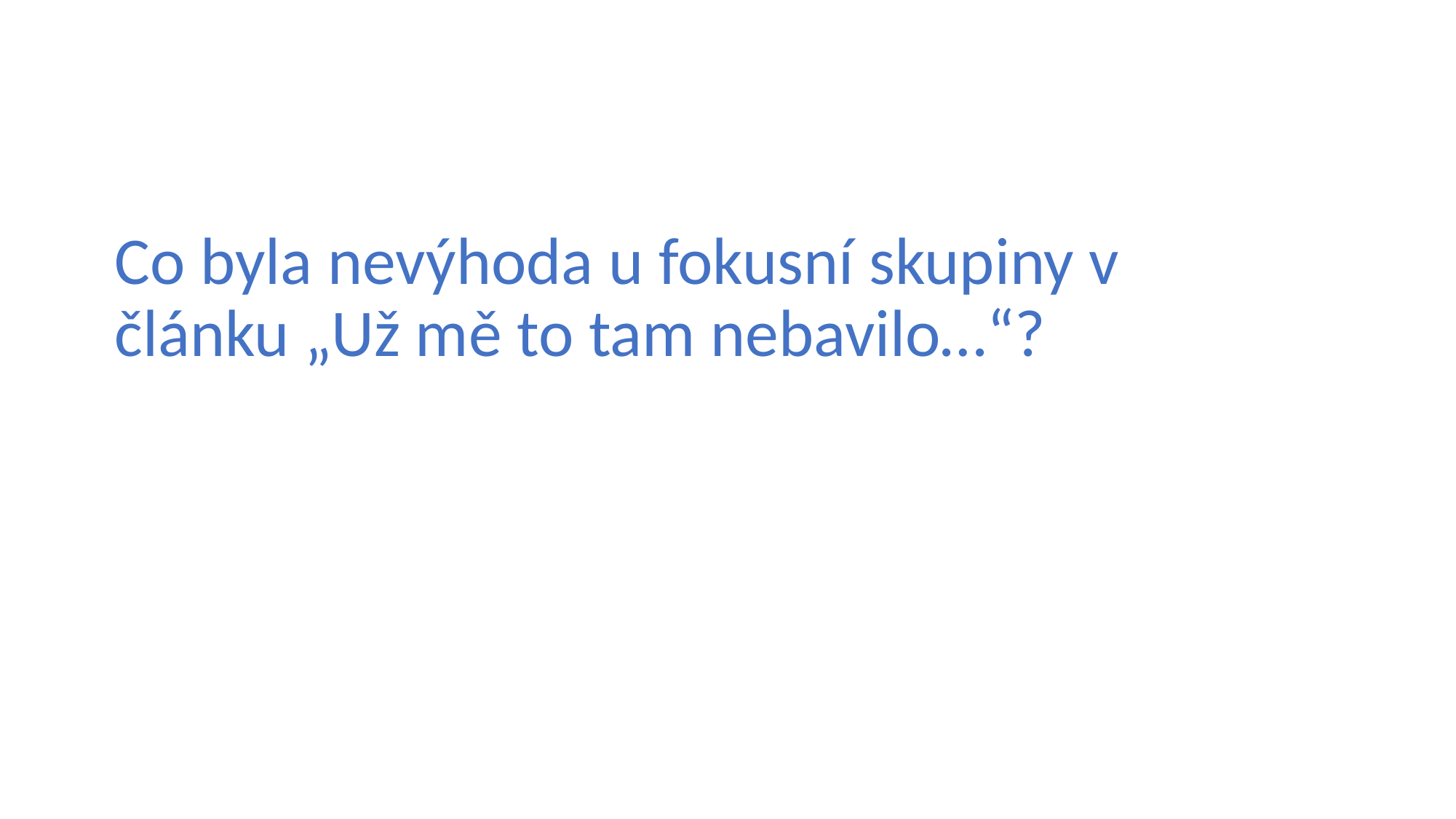

Co byla nevýhoda u fokusní skupiny v článku „Už mě to tam nebavilo…“?